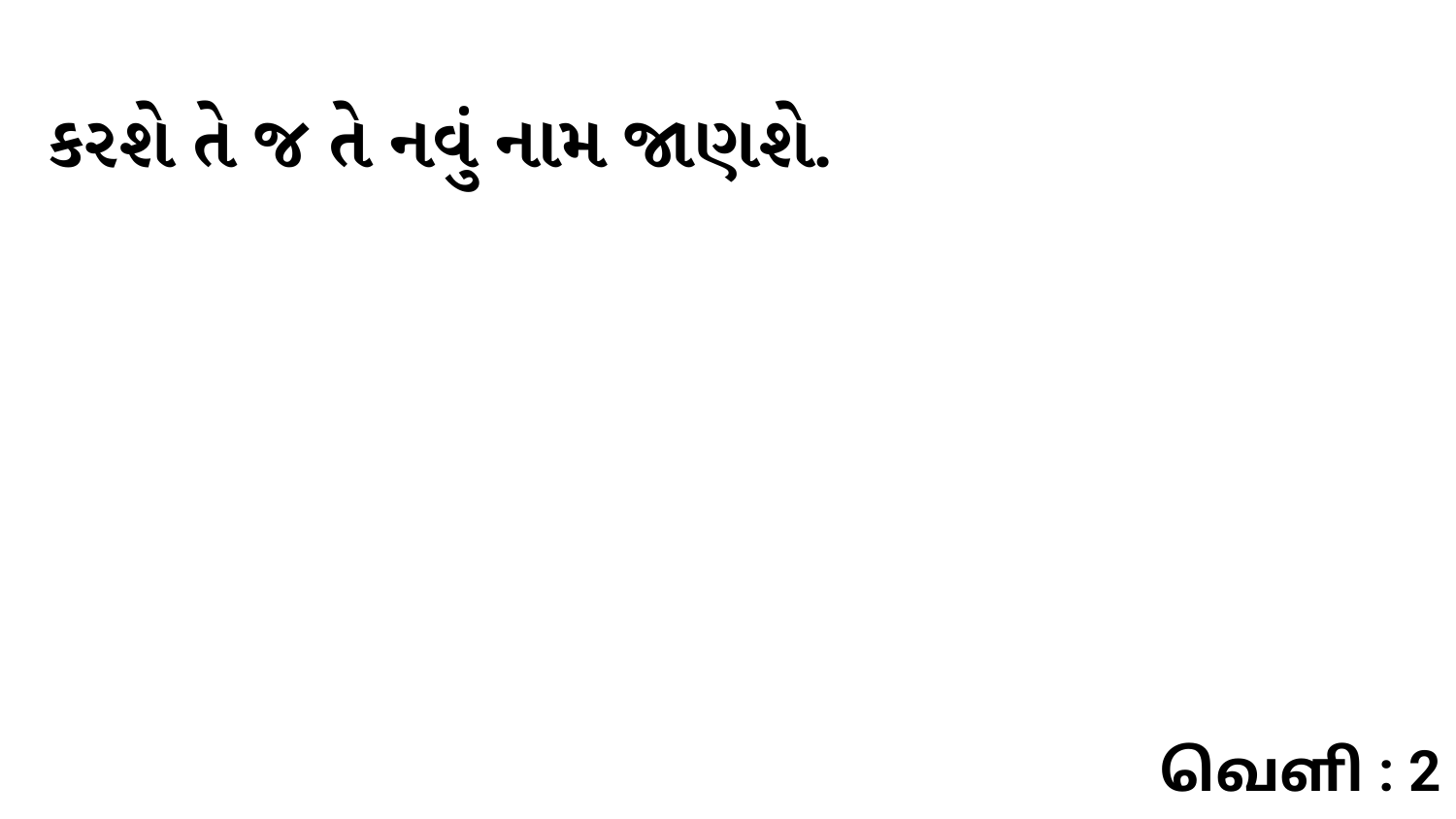

કરશે તે જ તે નવું નામ જાણશે.
வெளி : 2